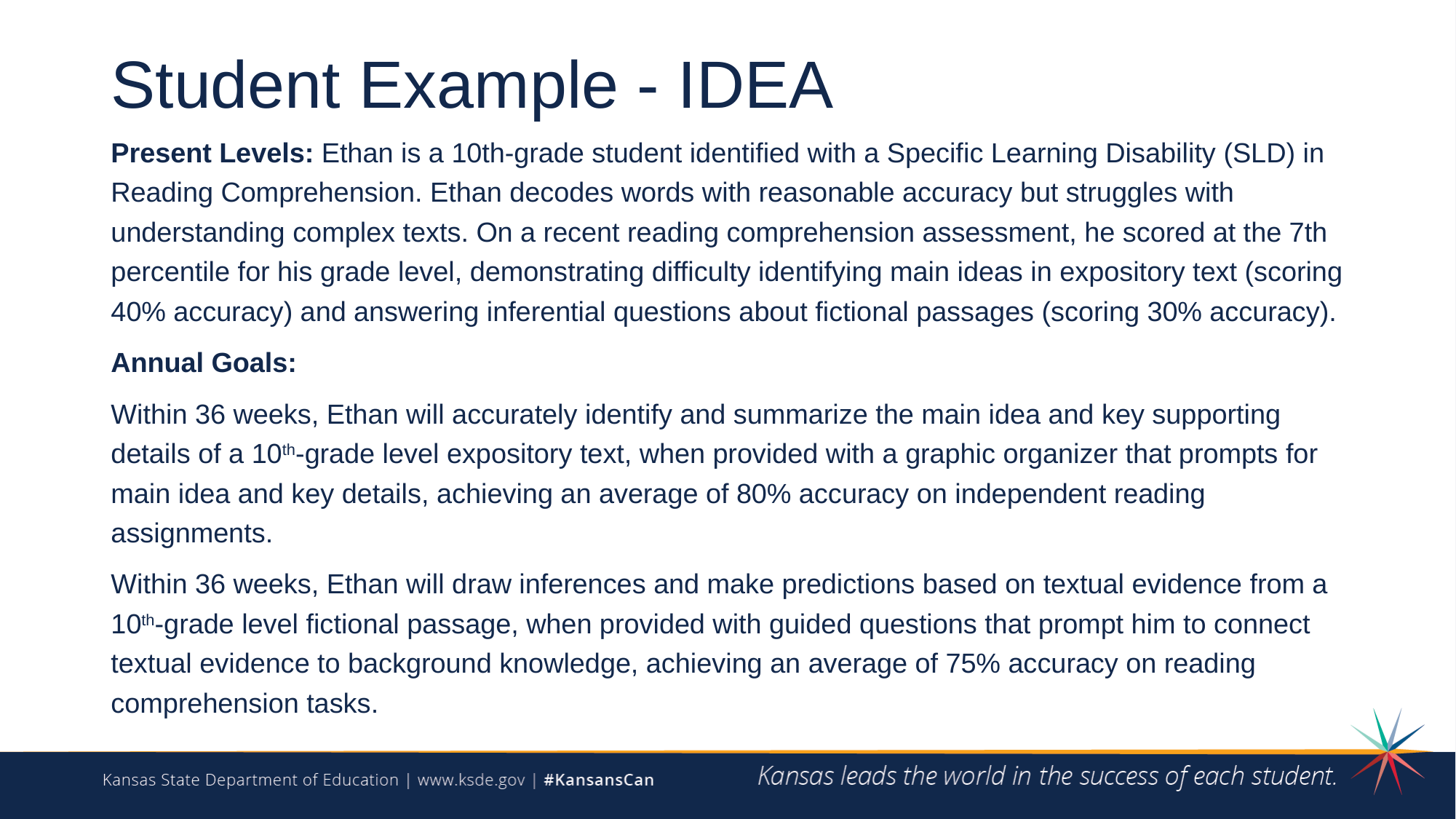

# Student Example - IDEA
Present Levels: Ethan is a 10th-grade student identified with a Specific Learning Disability (SLD) in Reading Comprehension. Ethan decodes words with reasonable accuracy but struggles with understanding complex texts. On a recent reading comprehension assessment, he scored at the 7th percentile for his grade level, demonstrating difficulty identifying main ideas in expository text (scoring 40% accuracy) and answering inferential questions about fictional passages (scoring 30% accuracy).
Annual Goals:
Within 36 weeks, Ethan will accurately identify and summarize the main idea and key supporting details of a 10th-grade level expository text, when provided with a graphic organizer that prompts for main idea and key details, achieving an average of 80% accuracy on independent reading assignments.
Within 36 weeks, Ethan will draw inferences and make predictions based on textual evidence from a 10th-grade level fictional passage, when provided with guided questions that prompt him to connect textual evidence to background knowledge, achieving an average of 75% accuracy on reading comprehension tasks.